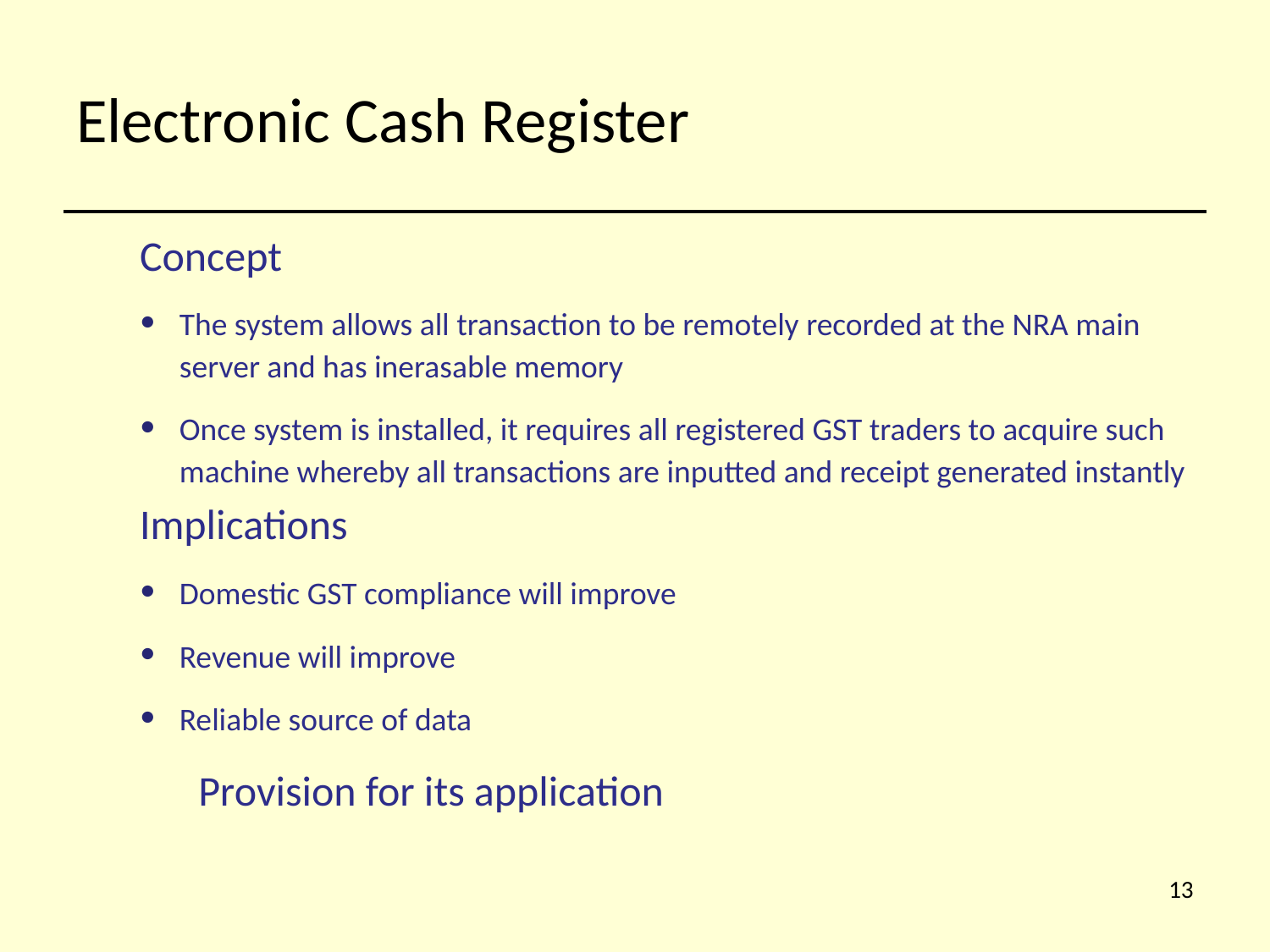

# Electronic Cash Register
Concept
The system allows all transaction to be remotely recorded at the NRA main server and has inerasable memory
Once system is installed, it requires all registered GST traders to acquire such machine whereby all transactions are inputted and receipt generated instantly
Implications
Domestic GST compliance will improve
Revenue will improve
Reliable source of data
	  Provision for its application

13